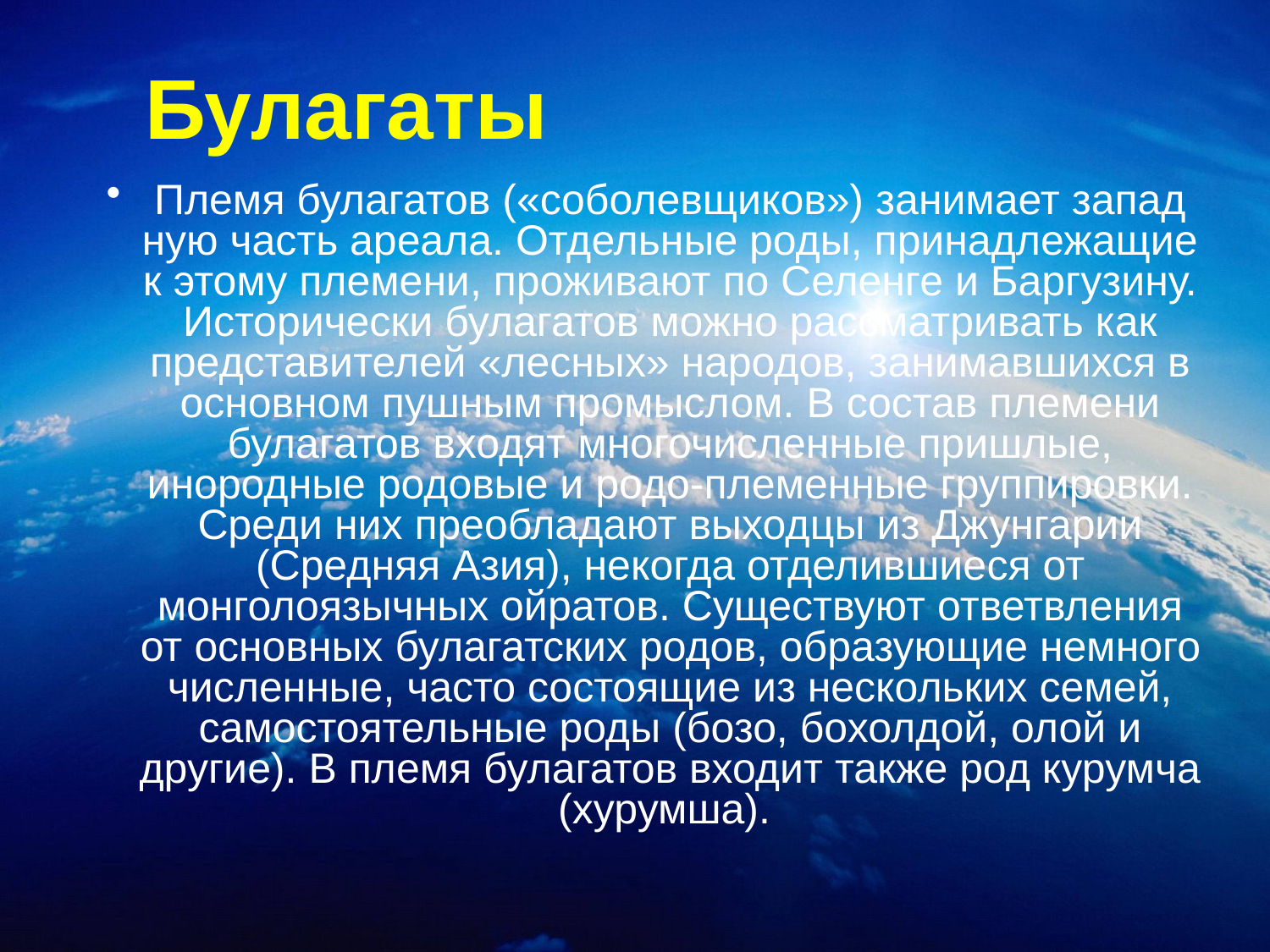

# Булагаты
Племя булагатов («соболевщиков») занимает запад­ную часть ареала. Отдельные роды, принадлежащие к этому племени, проживают по Селенге и Баргузину. Ис­торически булагатов можно рассматривать как предста­вителей «лесных» народов, занимавшихся в основном пушным промыслом. В состав племени булагатов входят многочисленные пришлые, инородные родовые и родо-племенные группировки. Среди них преобладают выход­цы из Джунгарии (Средняя Азия), некогда отделившие­ся от монголоязычных ойратов. Существуют ответвления от основных булагатских родов, образующие немного­численные, часто состоящие из нескольких семей, само­стоятельные роды (бозо, бохолдой, олой и другие). В племя булагатов входит также род курумча (хурумша).